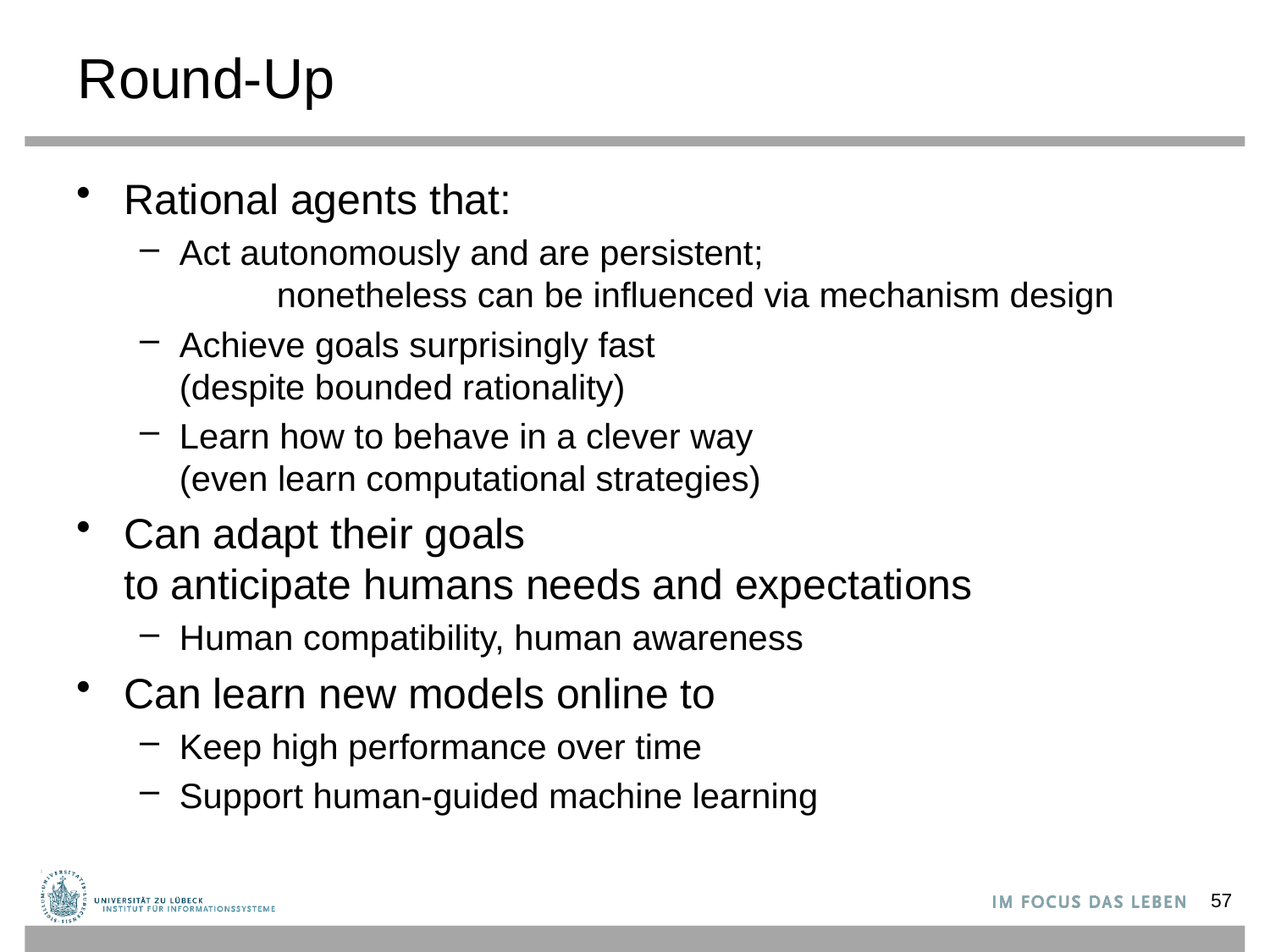

# Round-Up
Rational agents that:
Act autonomously and are persistent;
          nonetheless can be influenced via mechanism design
Achieve goals surprisingly fast
(despite bounded rationality)
Learn how to behave in a clever way
(even learn computational strategies)
Can adapt their goals
to anticipate humans needs and expectations
Human compatibility, human awareness
Can learn new models online to
Keep high performance over time
Support human-guided machine learning
57